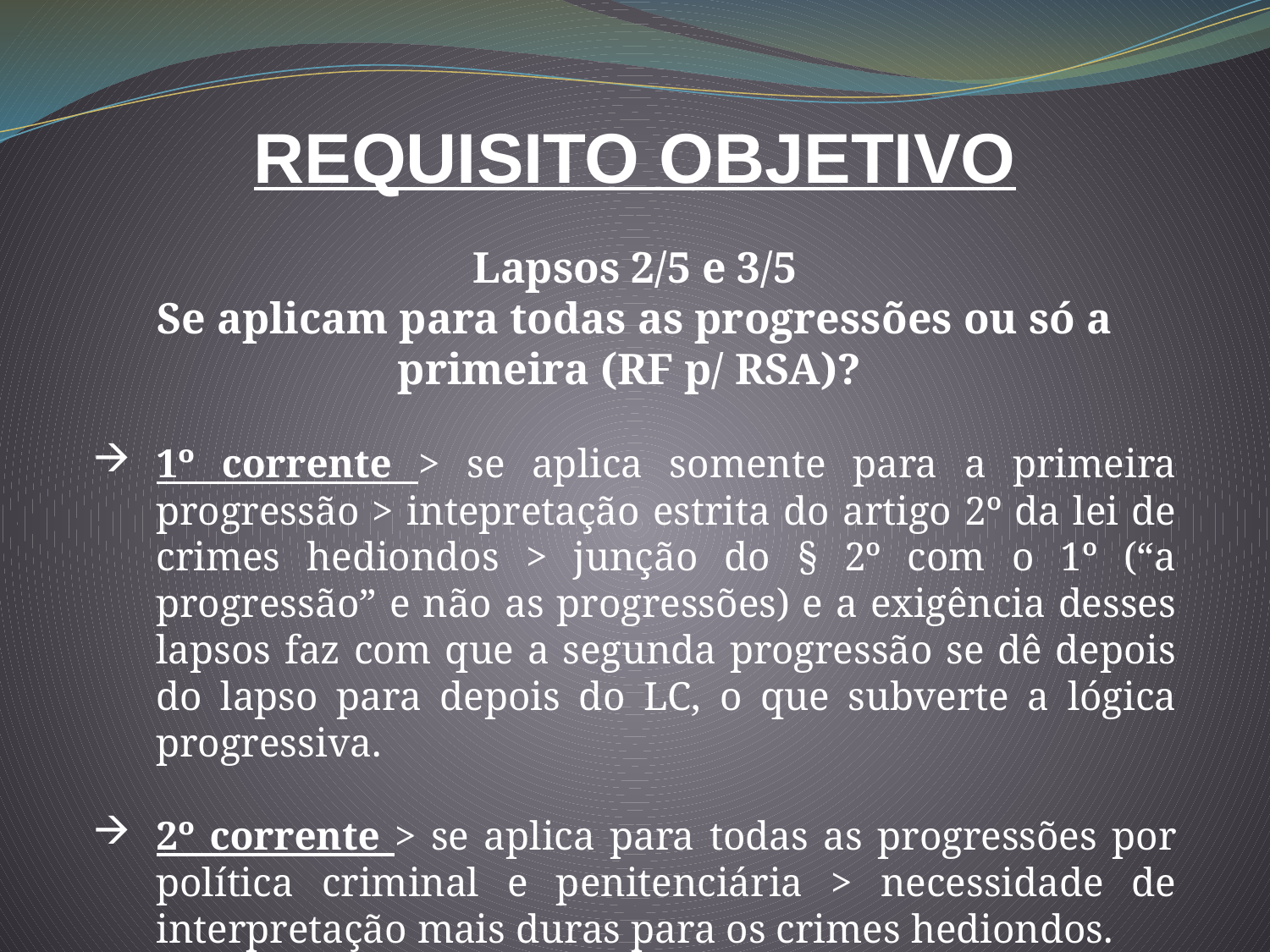

REQUISITO OBJETIVO

Lapsos 2/5 e 3/5
Se aplicam para todas as progressões ou só a primeira (RF p/ RSA)?

1º corrente > se aplica somente para a primeira progressão > intepretação estrita do artigo 2º da lei de crimes hediondos > junção do § 2º com o 1º (“a progressão” e não as progressões) e a exigência desses lapsos faz com que a segunda progressão se dê depois do lapso para depois do LC, o que subverte a lógica progressiva.

2º corrente > se aplica para todas as progressões por política criminal e penitenciária > necessidade de interpretação mais duras para os crimes hediondos.